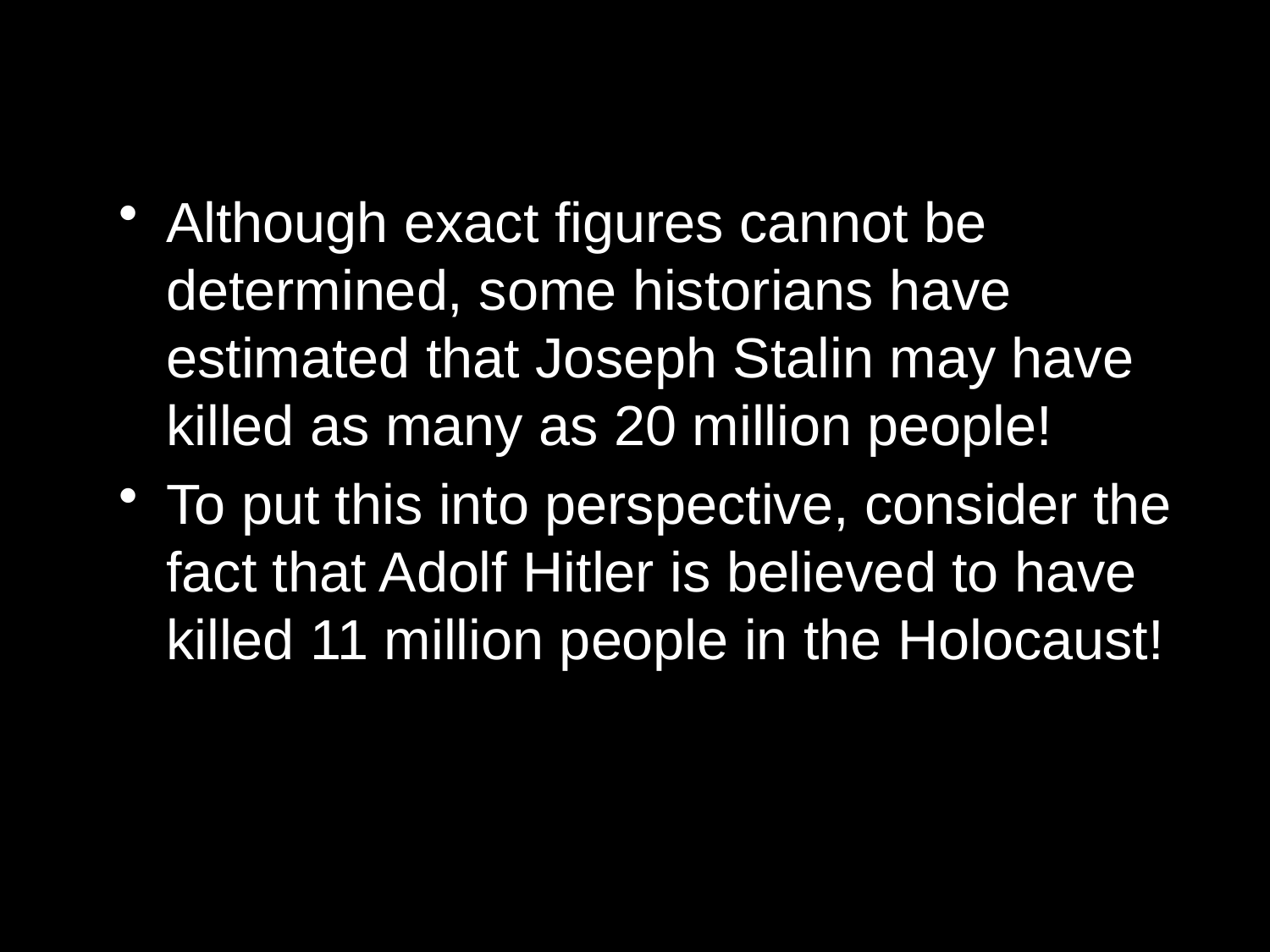

Although exact figures cannot be determined, some historians have estimated that Joseph Stalin may have killed as many as 20 million people!
To put this into perspective, consider the fact that Adolf Hitler is believed to have killed 11 million people in the Holocaust!